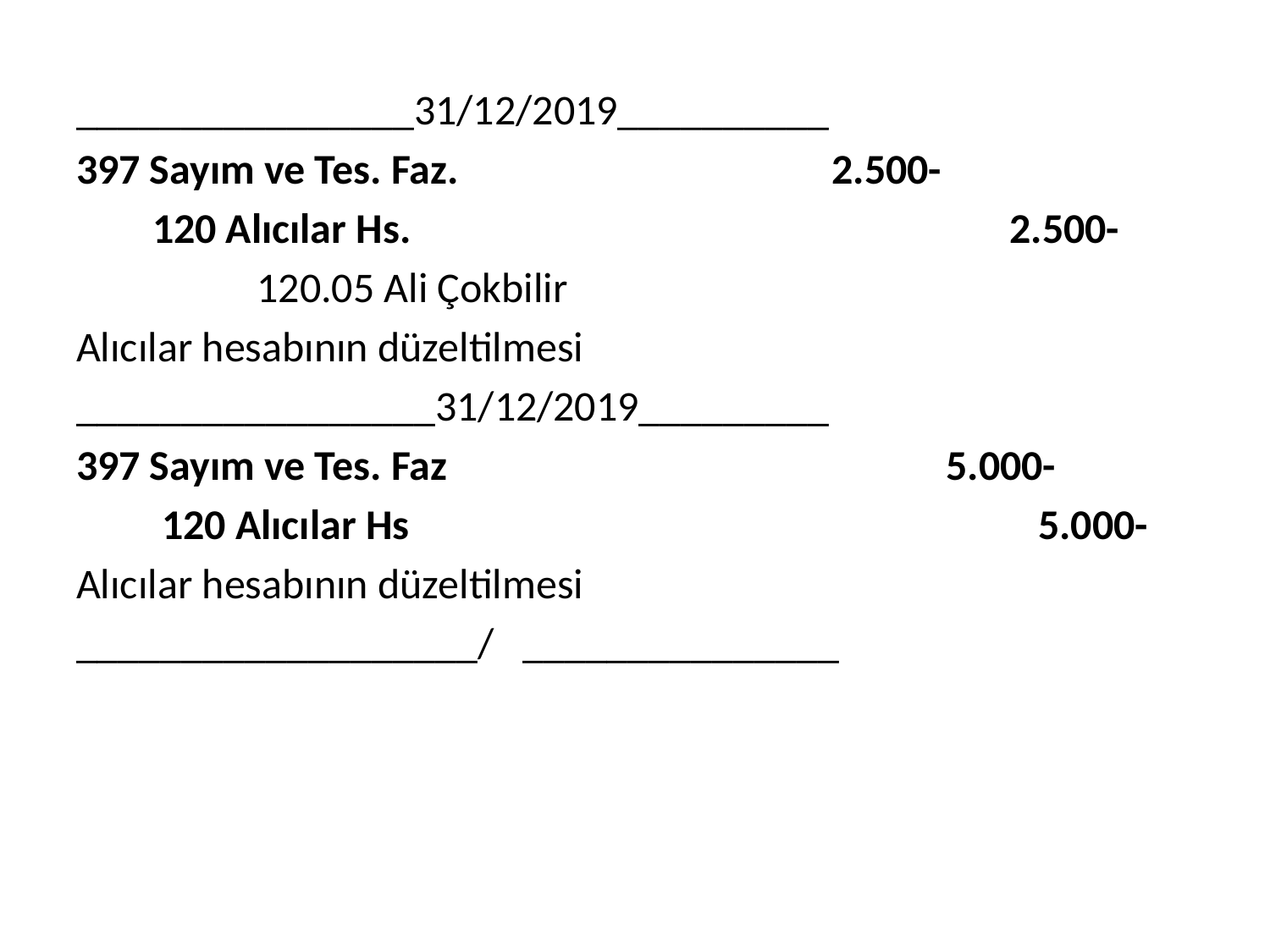

________________31/12/2019__________
397 Sayım ve Tes. Faz.		                     2.500-
	   120 Alıcılar Hs.				             2.500-
	              120.05 Ali Çokbilir
Alıcılar hesabının düzeltilmesi
_________________31/12/2019_________
397 Sayım ve Tes. Faz		                                 5.000-
	    120 Alıcılar Hs				                5.000-
Alıcılar hesabının düzeltilmesi
___________________/   _______________